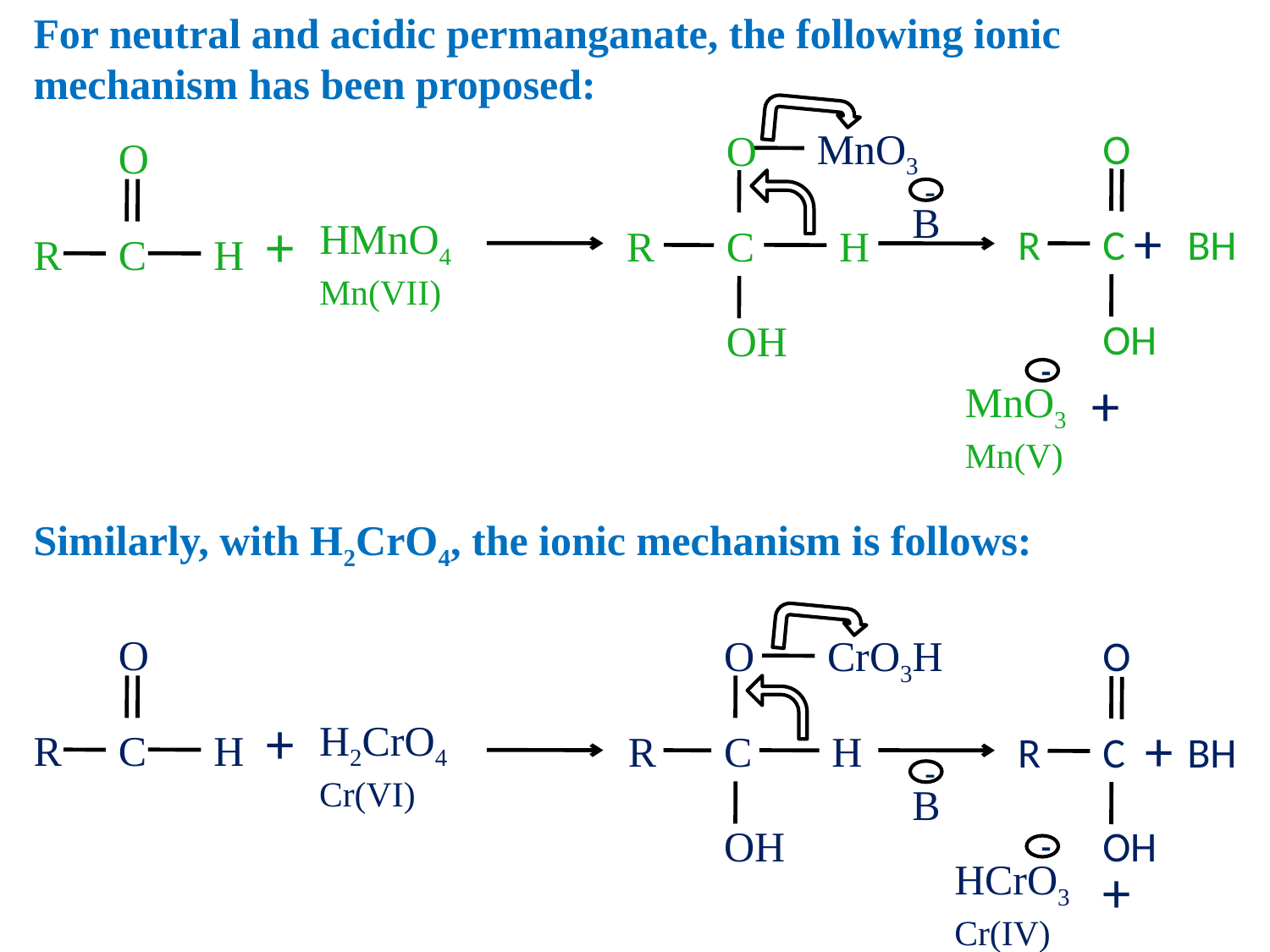

For neutral and acidic permanganate, the following ionic mechanism has been proposed:

O
R
C
H
OH

MnO3
O
R
C
OH
O
R
C
H
-
B
+
+
HMnO4 Mn(VII)

BH
-
+
MnO3
Mn(V)
Similarly, with H2CrO4, the ionic mechanism is follows:

O
R
C
H
OH

O
R
C
H
CrO3H
O
R
C
OH
+
H2CrO4 Cr(VI)
+
BH
-
B
-
HCrO3
Cr(IV)

+